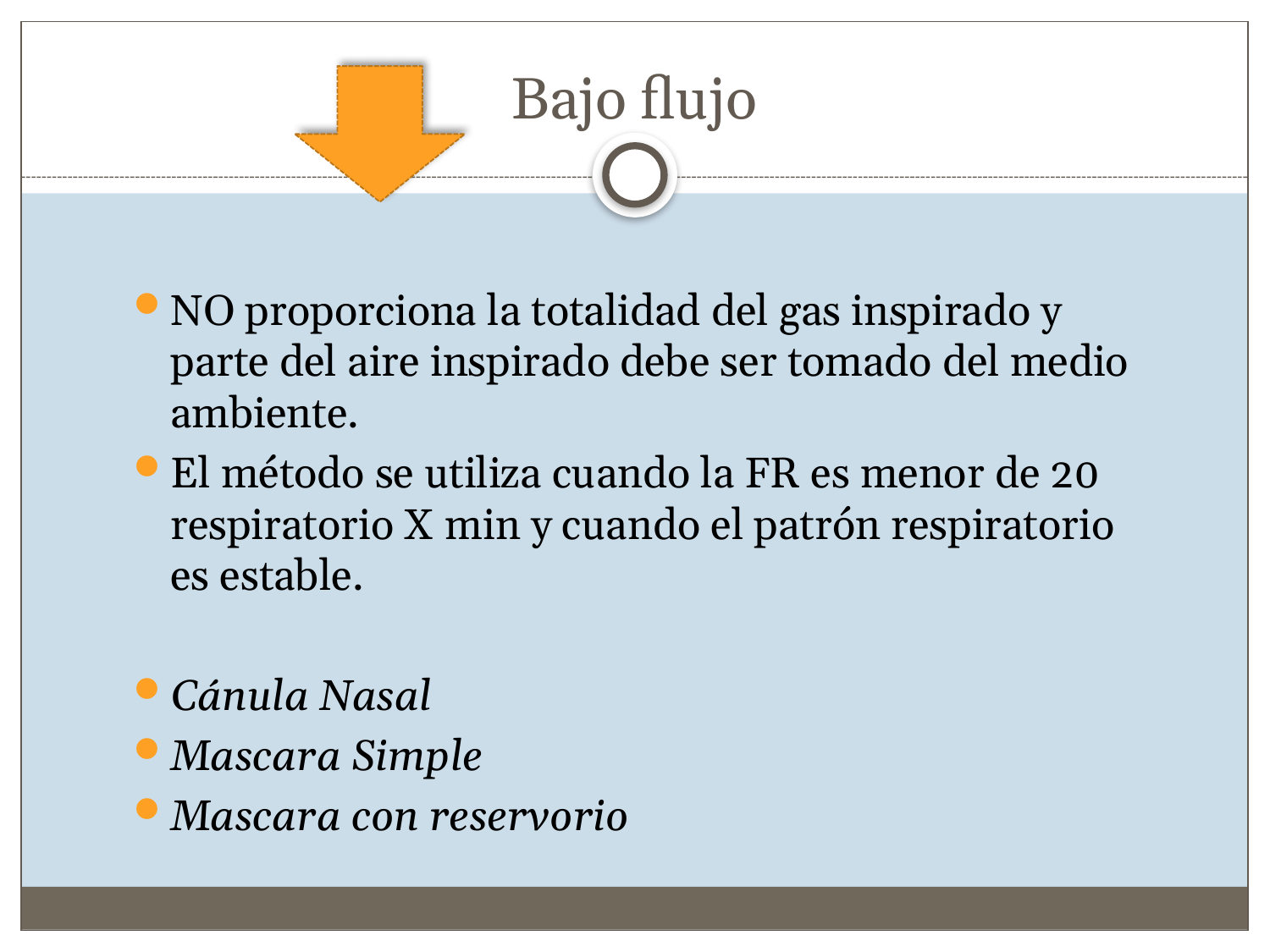

# Bajo flujo

NO proporciona la totalidad del gas inspirado y parte del aire inspirado debe ser tomado del medio ambiente.
El método se utiliza cuando la FR es menor de 20 respiratorio X min y cuando el patrón respiratorio es estable.

Cánula Nasal
Mascara Simple
Mascara con reservorio